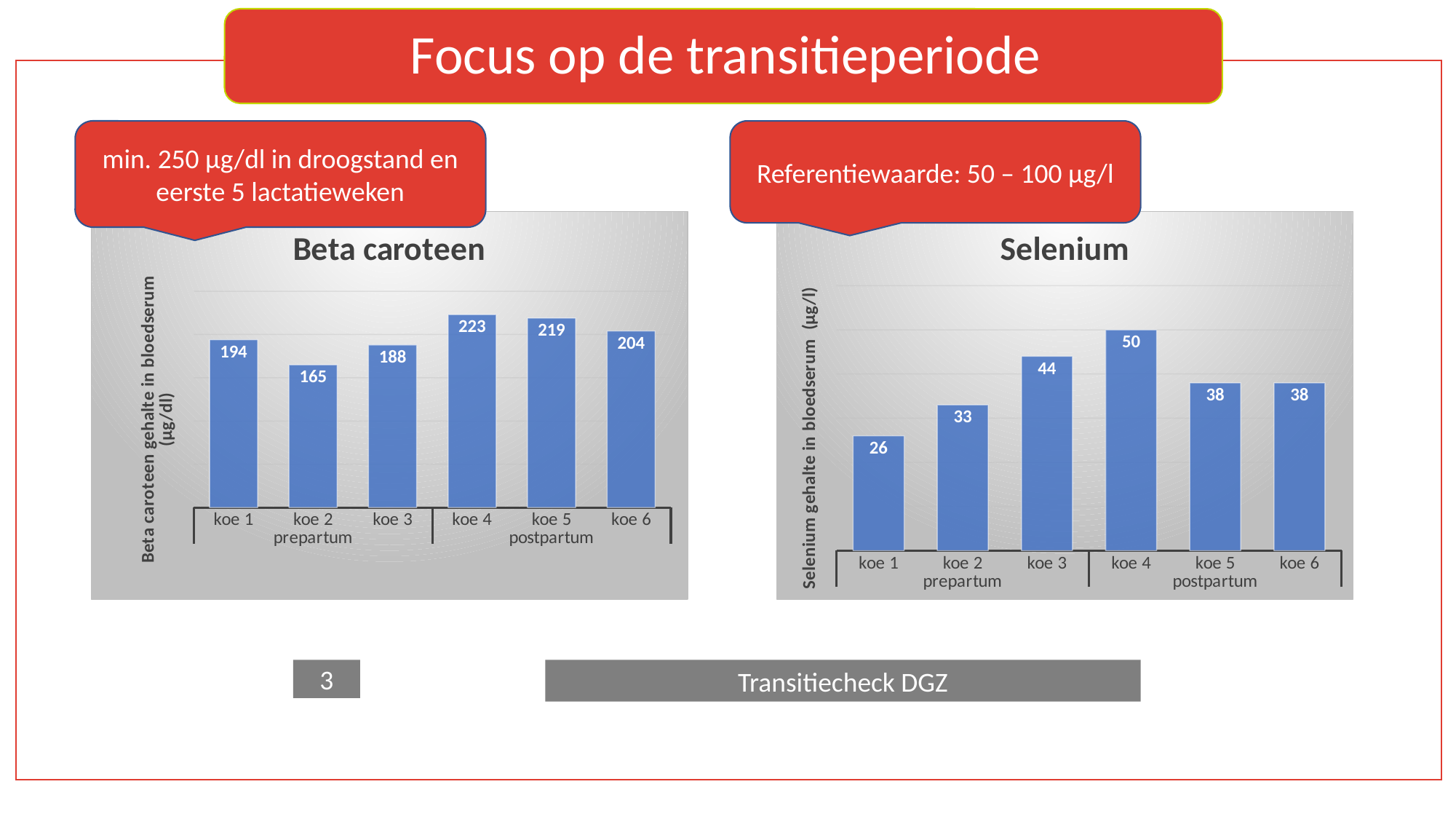

Focus op de transitieperiode
min. 250 µg/dl in droogstand en eerste 5 lactatieweken
Referentiewaarde: 50 – 100 µg/l

### Chart: Beta caroteen

| Category |  |
|---|---|
| koe 1 | 194.0 |
| koe 2 | 165.0 |
| koe 3 | 188.0 |
| koe 4 | 223.0 |
| koe 5 | 219.0 |
| koe 6 | 204.0 |

### Chart: Selenium

| Category |  |
|---|---|
| koe 1 | 26.0 |
| koe 2 | 33.0 |
| koe 3 | 44.0 |
| koe 4 | 50.0 |
| koe 5 | 38.0 |
| koe 6 | 38.0 |
3
Transitiecheck DGZ